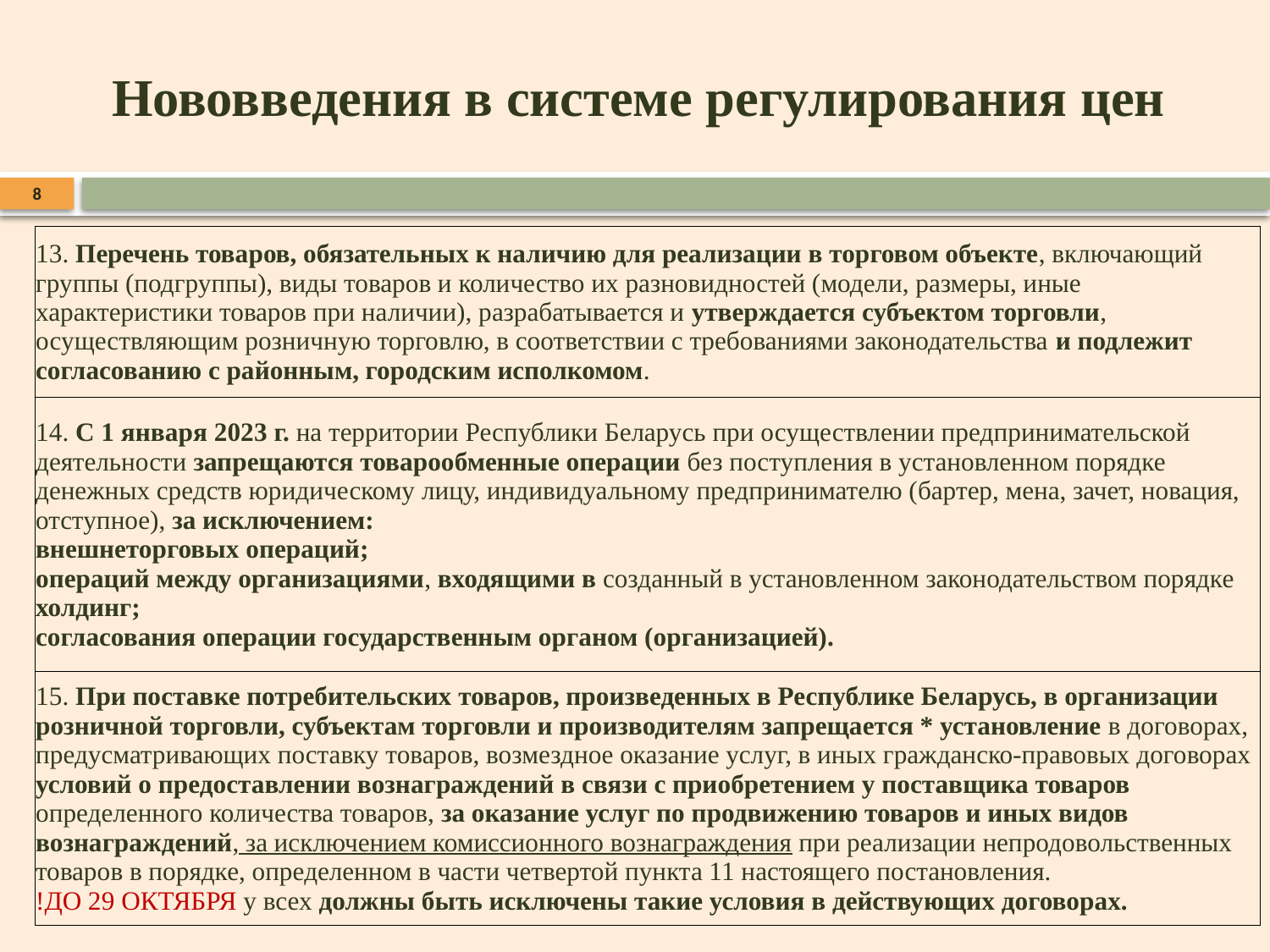

Нововведения в системе регулирования цен
8
| 13. Перечень товаров, обязательных к наличию для реализации в торговом объекте, включающий группы (подгруппы), виды товаров и количество их разновидностей (модели, размеры, иные характеристики товаров при наличии), разрабатывается и утверждается субъектом торговли, осуществляющим розничную торговлю, в соответствии с требованиями законодательства и подлежит согласованию с районным, городским исполкомом. |
| --- |
| 14. С 1 января 2023 г. на территории Республики Беларусь при осуществлении предпринимательской деятельности запрещаются товарообменные операции без поступления в установленном порядке денежных средств юридическому лицу, индивидуальному предпринимателю (бартер, мена, зачет, новация, отступное), за исключением: внешнеторговых операций; операций между организациями, входящими в созданный в установленном законодательством порядке холдинг; согласования операции государственным органом (организацией). |
| 15. При поставке потребительских товаров, произведенных в Республике Беларусь, в организации розничной торговли, субъектам торговли и производителям запрещается \* установление в договорах, предусматривающих поставку товаров, возмездное оказание услуг, в иных гражданско-правовых договорах условий о предоставлении вознаграждений в связи с приобретением у поставщика товаров определенного количества товаров, за оказание услуг по продвижению товаров и иных видов вознаграждений, за исключением комиссионного вознаграждения при реализации непродовольственных товаров в порядке, определенном в части четвертой пункта 11 настоящего постановления. !ДО 29 ОКТЯБРЯ у всех должны быть исключены такие условия в действующих договорах. |